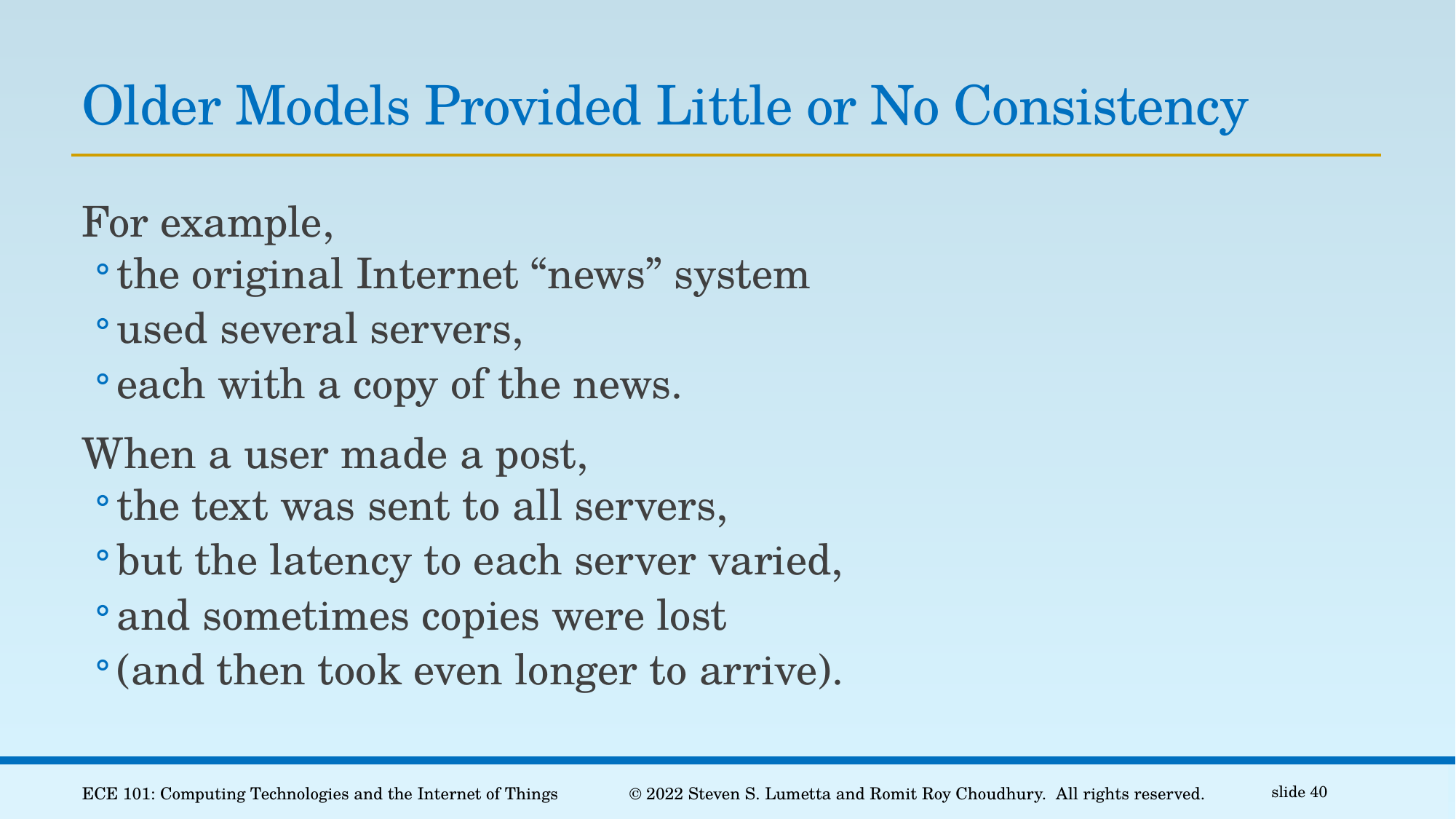

# Older Models Provided Little or No Consistency
For example,
the original Internet “news” system
used several servers,
each with a copy of the news.
When a user made a post,
the text was sent to all servers,
but the latency to each server varied,
and sometimes copies were lost
(and then took even longer to arrive).

ECE 101: Computing Technologies and the Internet of Things
© 2022 Steven S. Lumetta and Romit Roy Choudhury.  All rights reserved.
slide 40